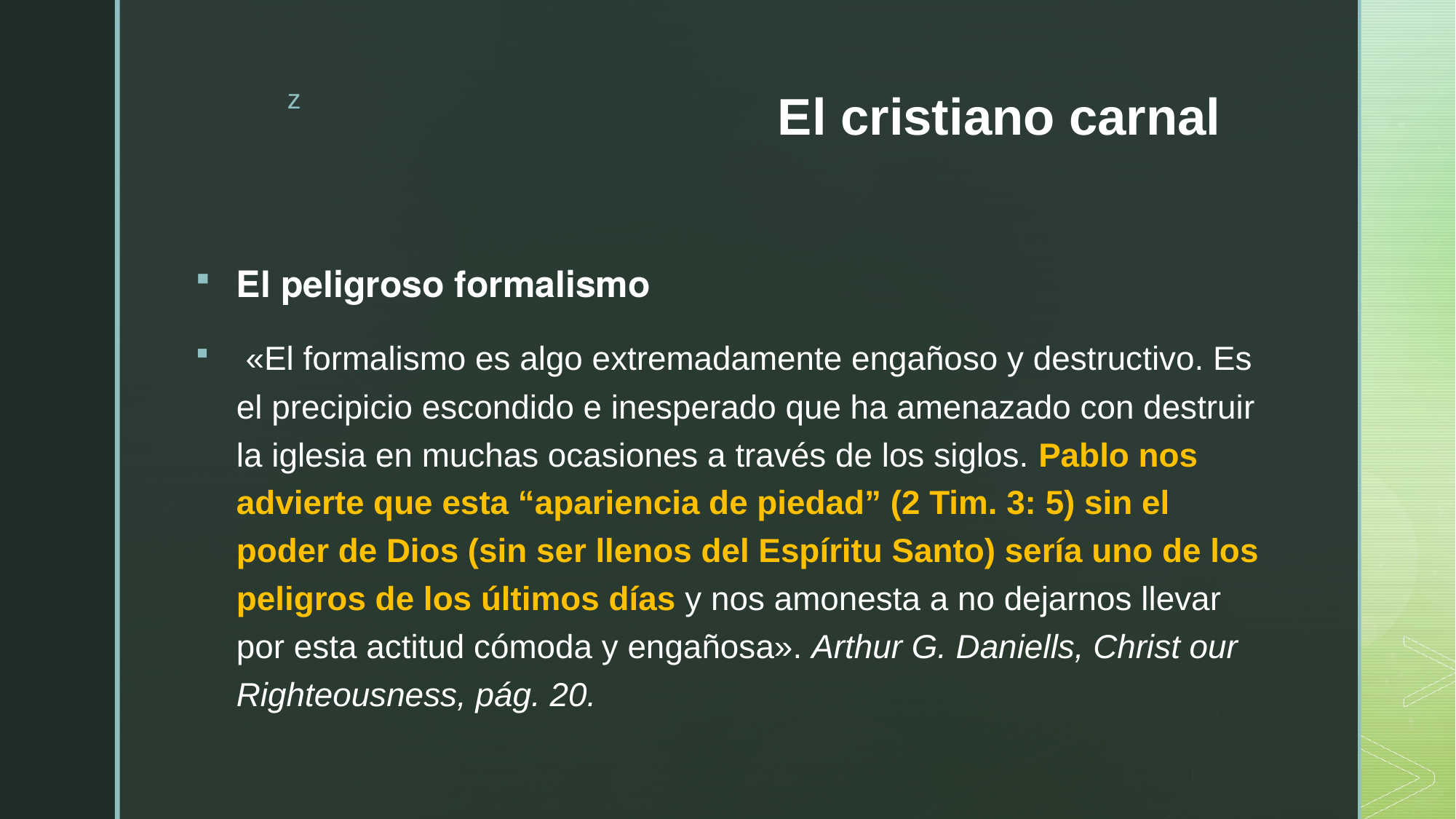

# El cristiano carnal

El peligroso formalismo
 «El formalismo es algo extremadamente engañoso y destructivo. Es el precipicio escondido e inesperado que ha amenazado con destruir la iglesia en muchas ocasiones a través de los siglos. Pablo nos advierte que esta “apariencia de piedad” (2 Tim. 3: 5) sin el poder de Dios (sin ser llenos del Espíritu Santo) sería uno de los peligros de los últimos días y nos amonesta a no dejarnos llevar por esta actitud cómoda y engañosa». Arthur G. Daniells, Christ our Righteousness, pág. 20.